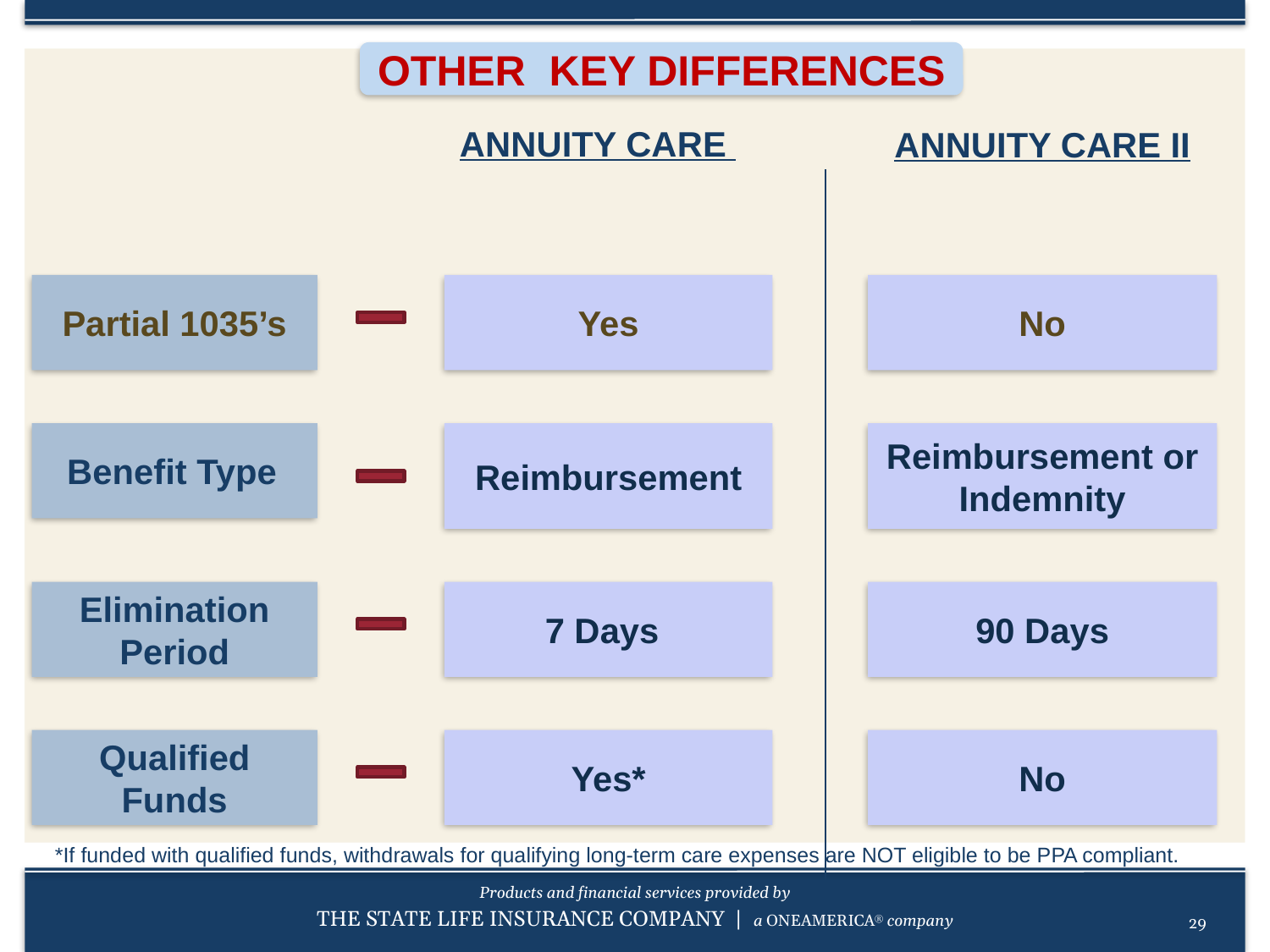

OTHER  KEY DIFFERENCES
ANNUITY CARE
ANNUITY CARE II
Partial 1035’s
Yes
No

  Benefit Type

Reimbursement
Reimbursement or Indemnity

Elimination Period
7 Days
90 Days

Qualified Funds
Yes*
No

*If funded with qualified funds, withdrawals for qualifying long-term care expenses are NOT eligible to be PPA compliant.
29
 Not FDIC Insured-May Lose Value-Not Bank Guaranteed –For company and recruiting use only  - Not for Public Distribution